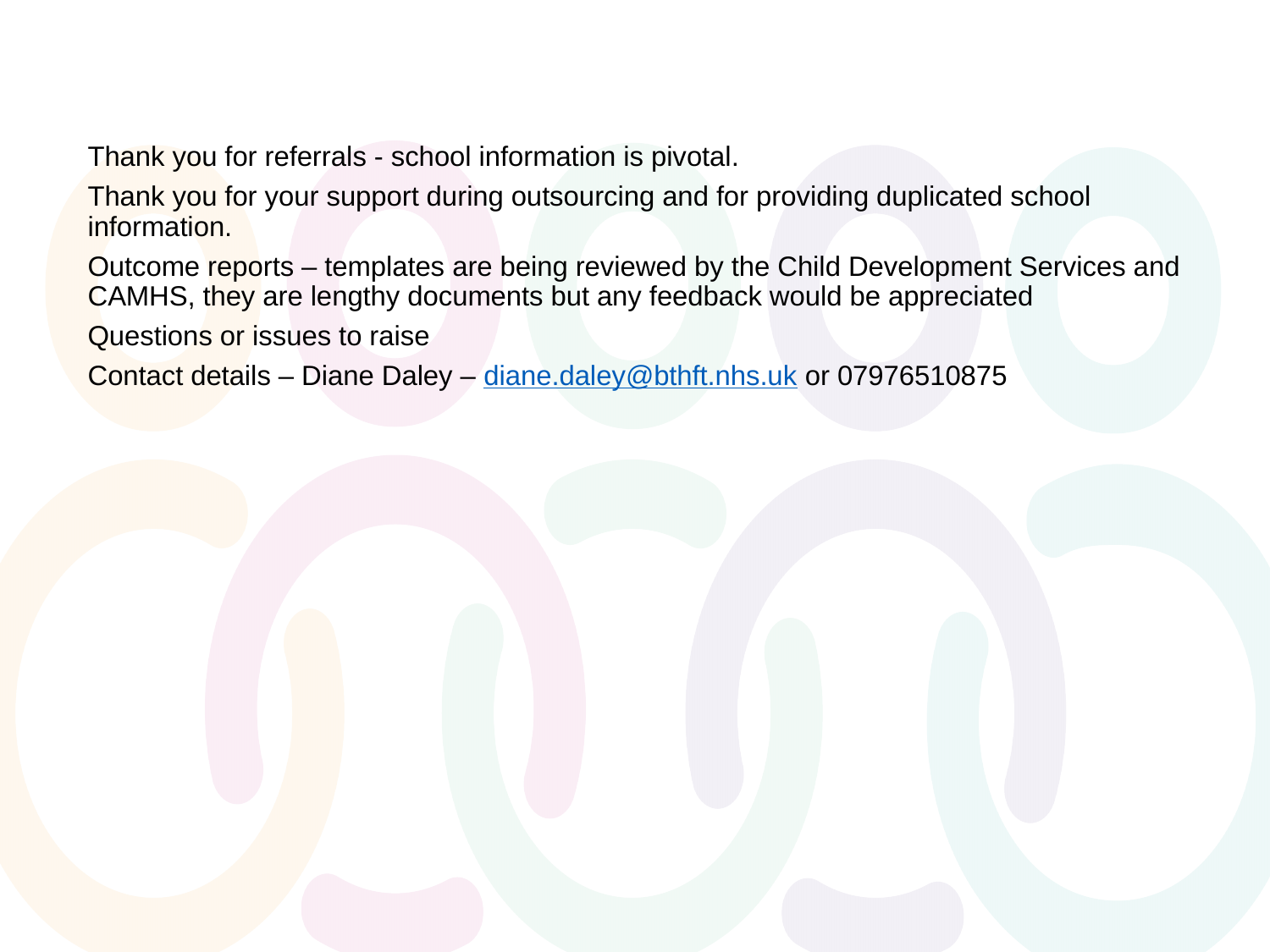

Thank you for referrals - school information is pivotal.
Thank you for your support during outsourcing and for providing duplicated school information.
Outcome reports – templates are being reviewed by the Child Development Services and CAMHS, they are lengthy documents but any feedback would be appreciated
Questions or issues to raise
Contact details – Diane Daley – diane.daley@bthft.nhs.uk or 07976510875